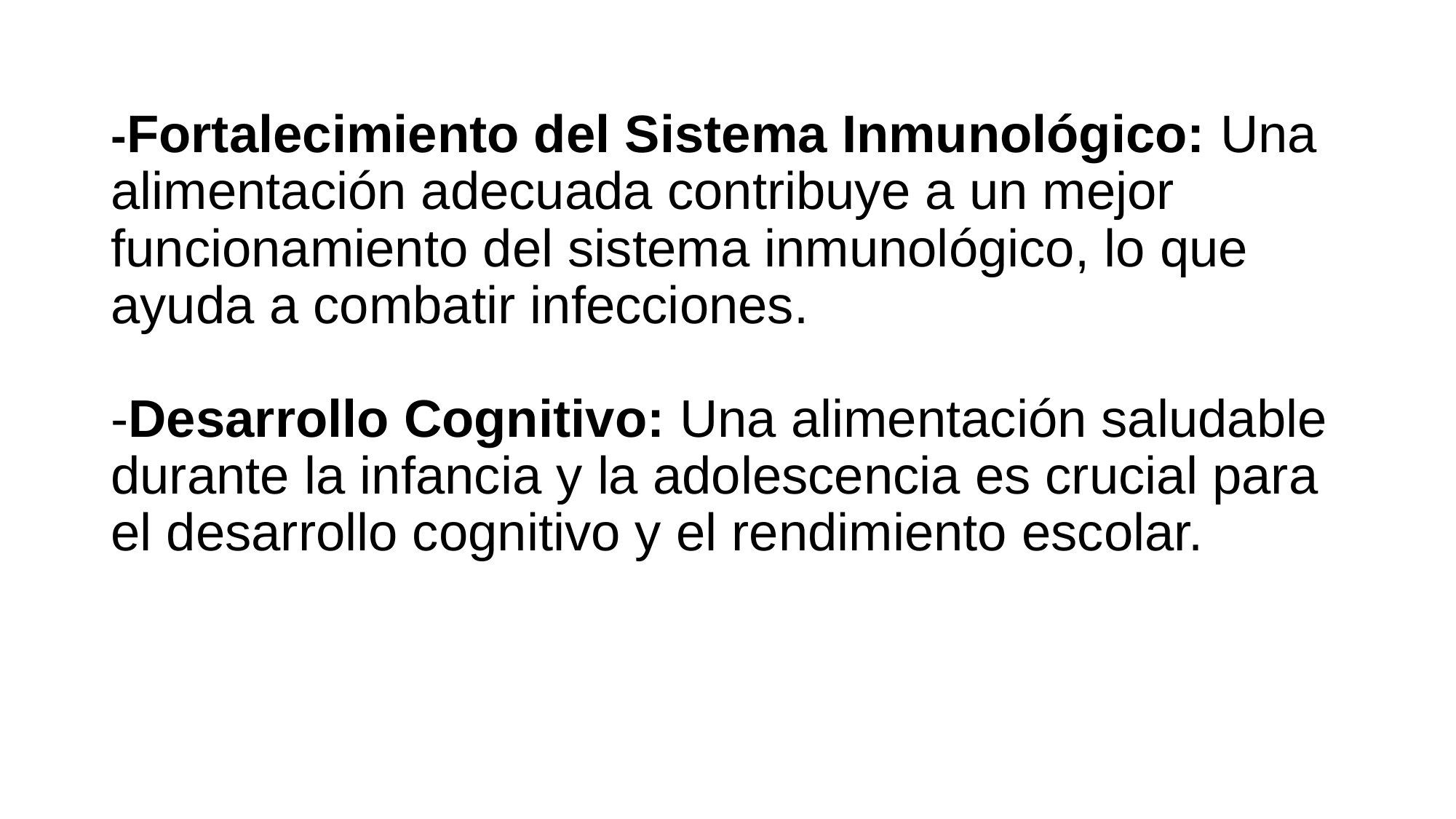

# -Fortalecimiento del Sistema Inmunológico: Una alimentación adecuada contribuye a un mejor funcionamiento del sistema inmunológico, lo que ayuda a combatir infecciones. -Desarrollo Cognitivo: Una alimentación saludable durante la infancia y la adolescencia es crucial para el desarrollo cognitivo y el rendimiento escolar.